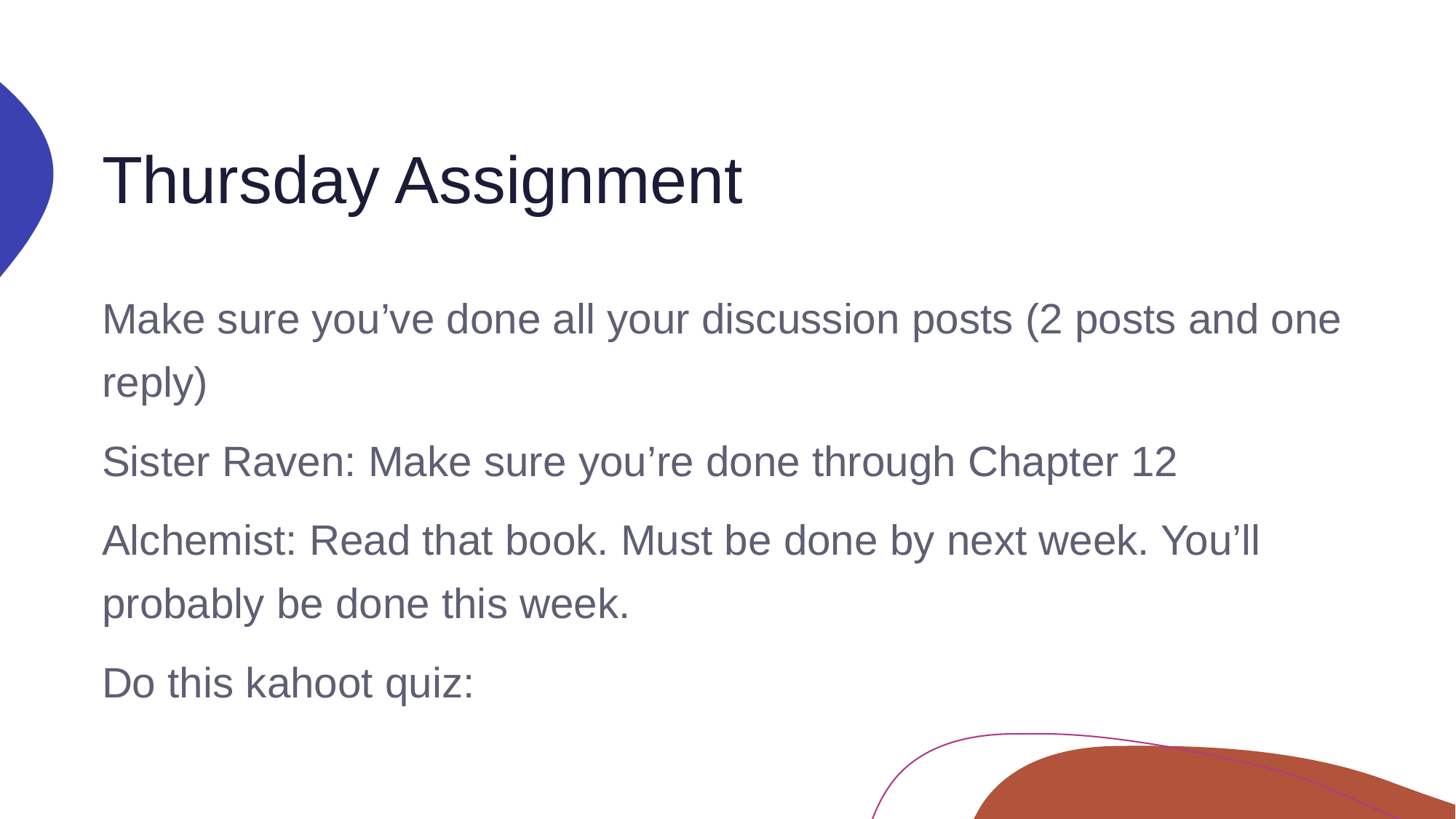

# Thursday Assignment
Make sure you’ve done all your discussion posts (2 posts and one reply)
Sister Raven: Make sure you’re done through Chapter 12
Alchemist: Read that book. Must be done by next week. You’ll probably be done this week.
Do this kahoot quiz: